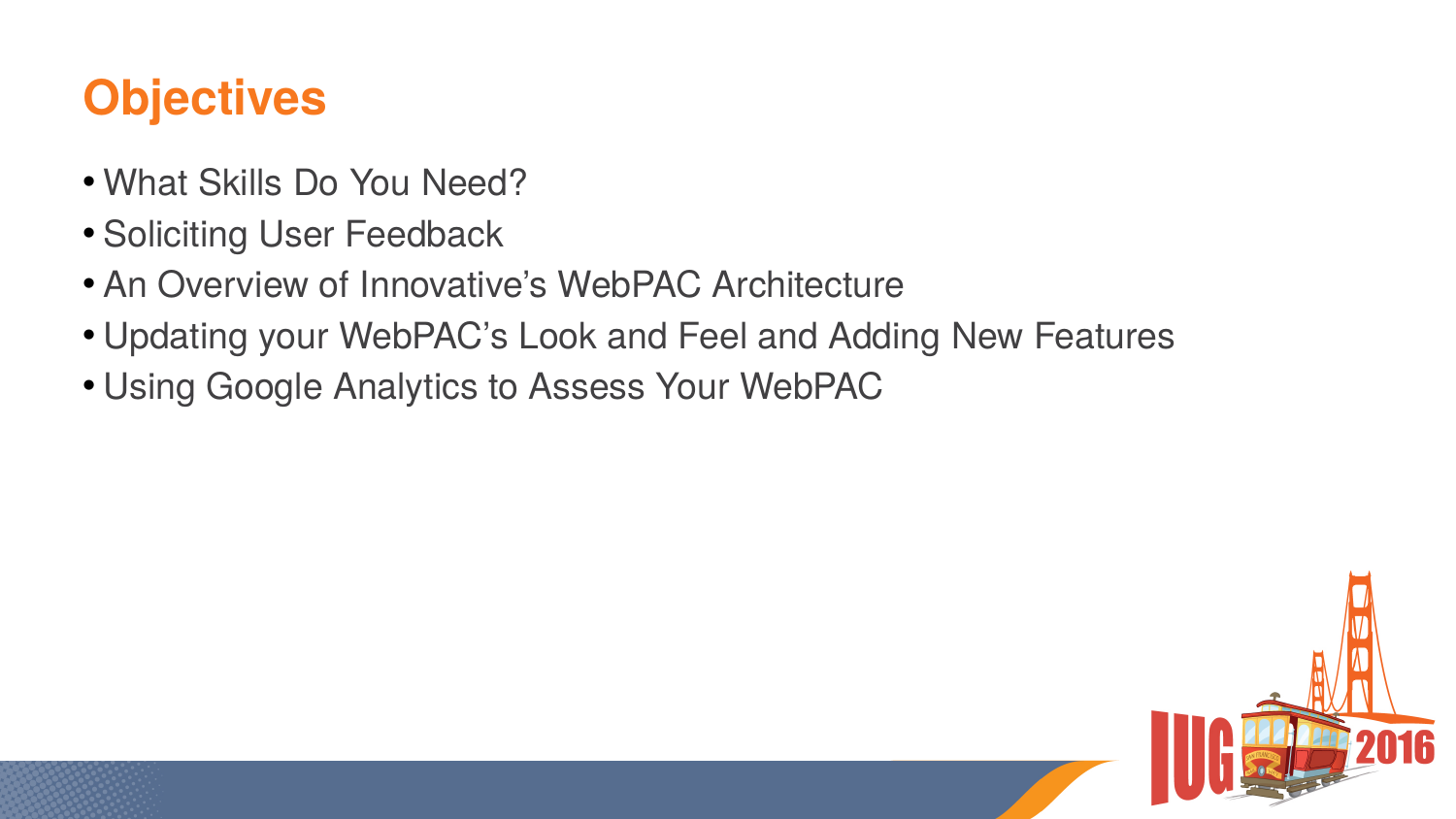

# Objectives
What Skills Do You Need?
Soliciting User Feedback
An Overview of Innovative’s WebPAC Architecture
Updating your WebPAC’s Look and Feel and Adding New Features
Using Google Analytics to Assess Your WebPAC